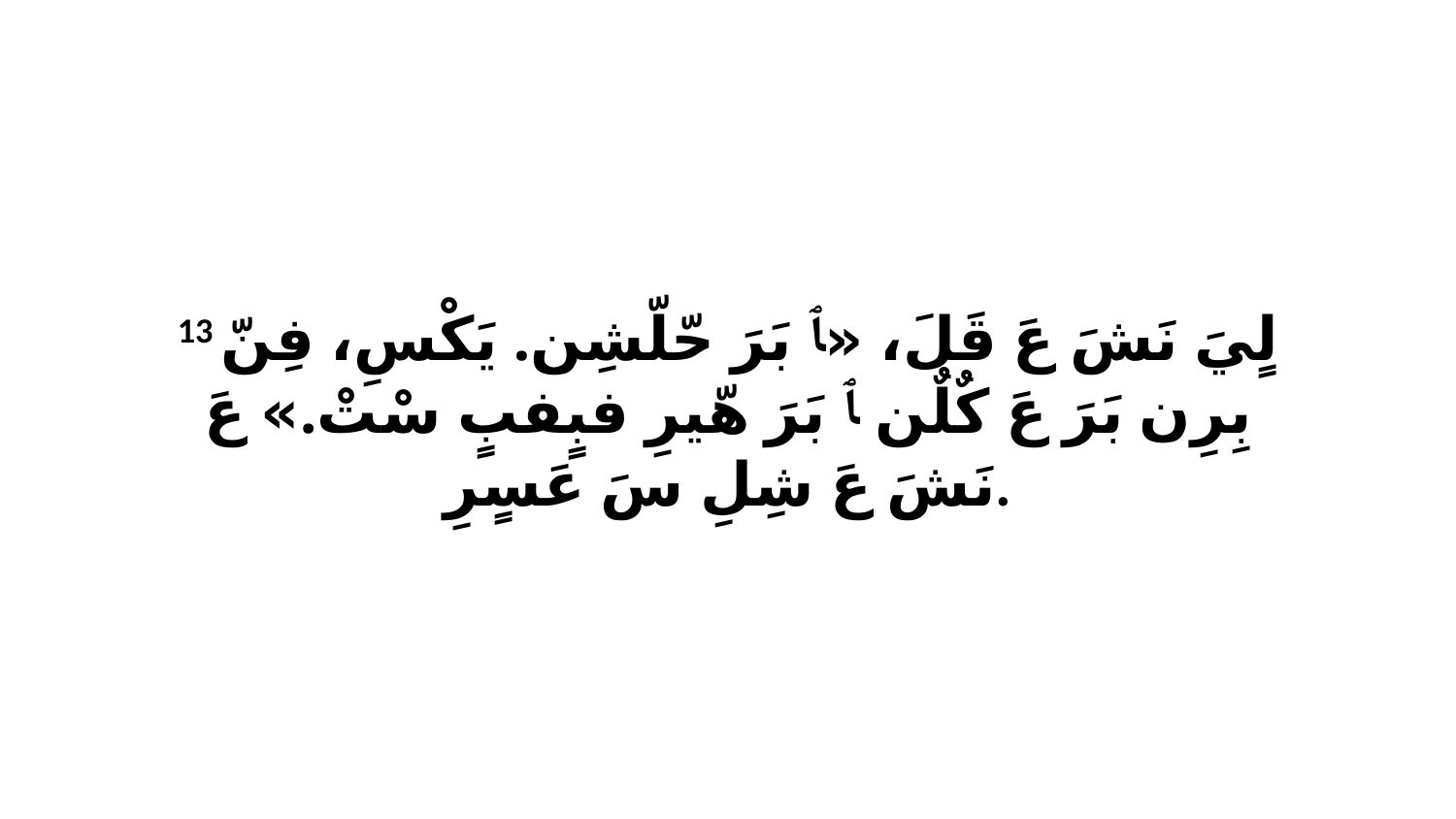

13 لٍيَ نَشَ عَ قَلَ، «ﭑ بَرَ حّلّشِن. يَكْسِ، فِنّ بِرِن بَرَ عَ كٌلٌن ﭑ بَرَ هّيرِ فبٍفبٍ سْتْ.» عَ نَشَ عَ شِلِ سَ عَسٍرِ.